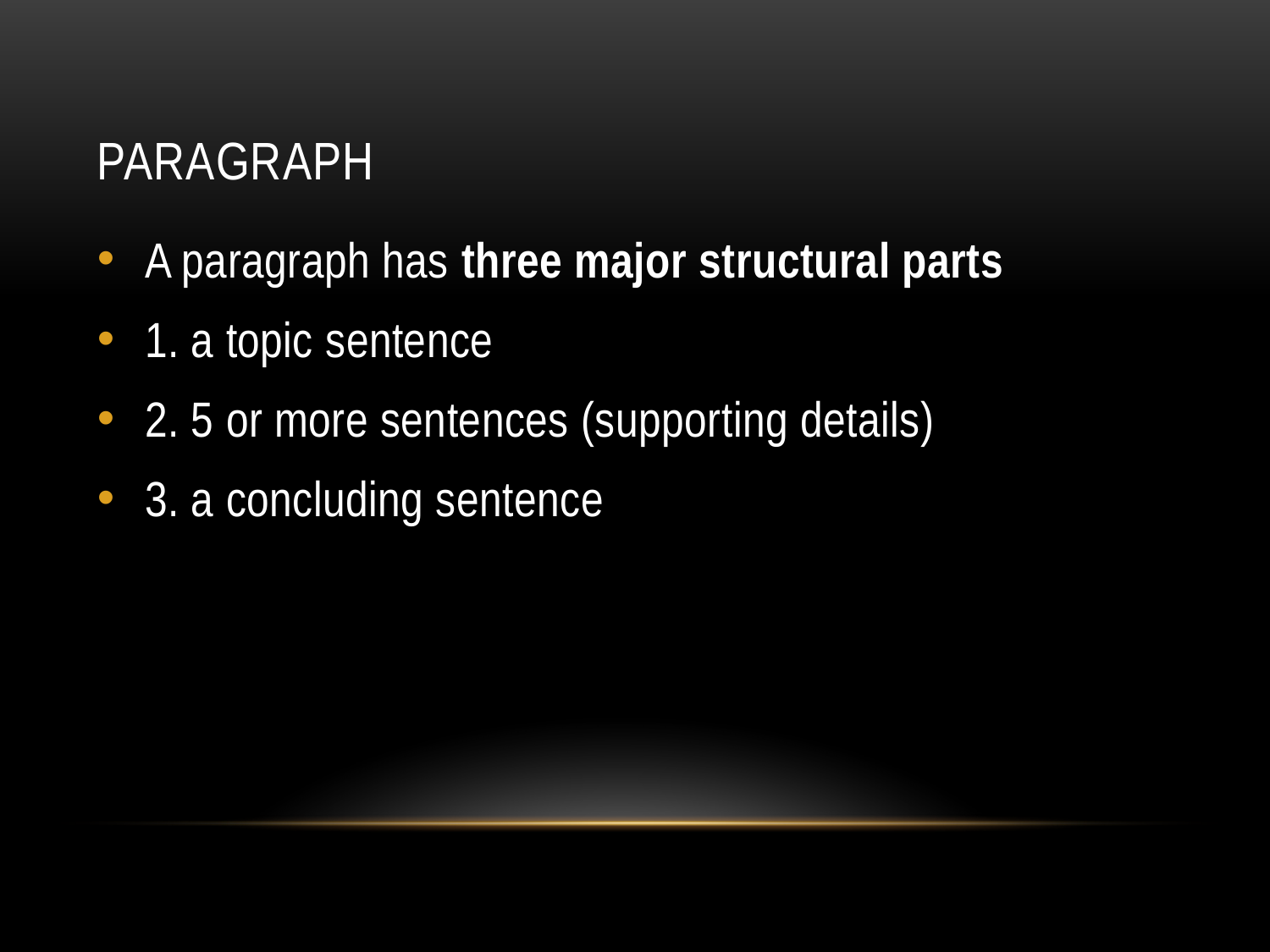

# Paragraph
A paragraph has three major structural parts
1. a topic sentence
2. 5 or more sentences (supporting details)
3. a concluding sentence